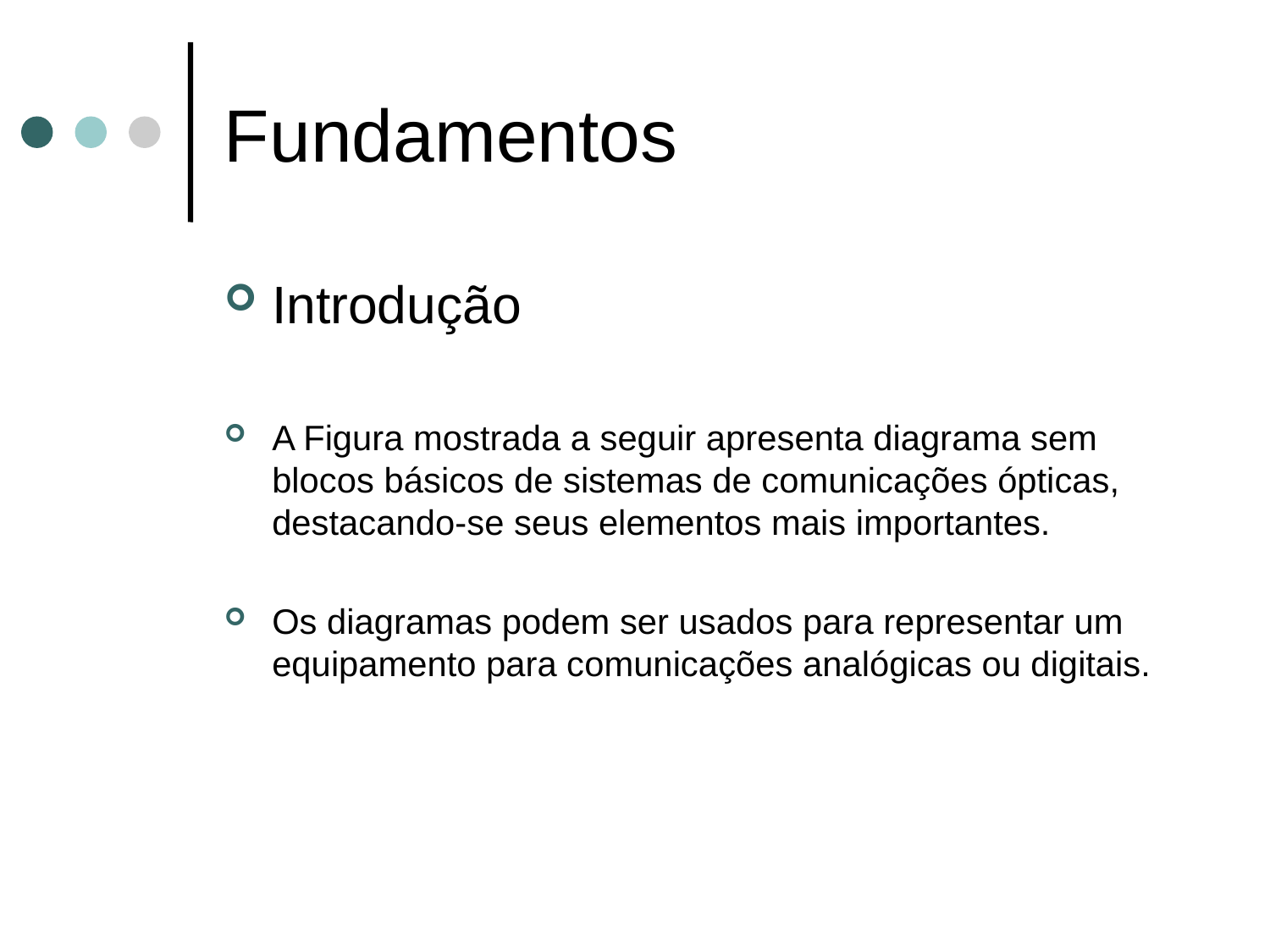

# Fundamentos
Introdução

A Figura mostrada a seguir apresenta diagrama sem blocos básicos de sistemas de comunicações ópticas, destacando-se seus elementos mais importantes.

Os diagramas podem ser usados para representar um equipamento para comunicações analógicas ou digitais.